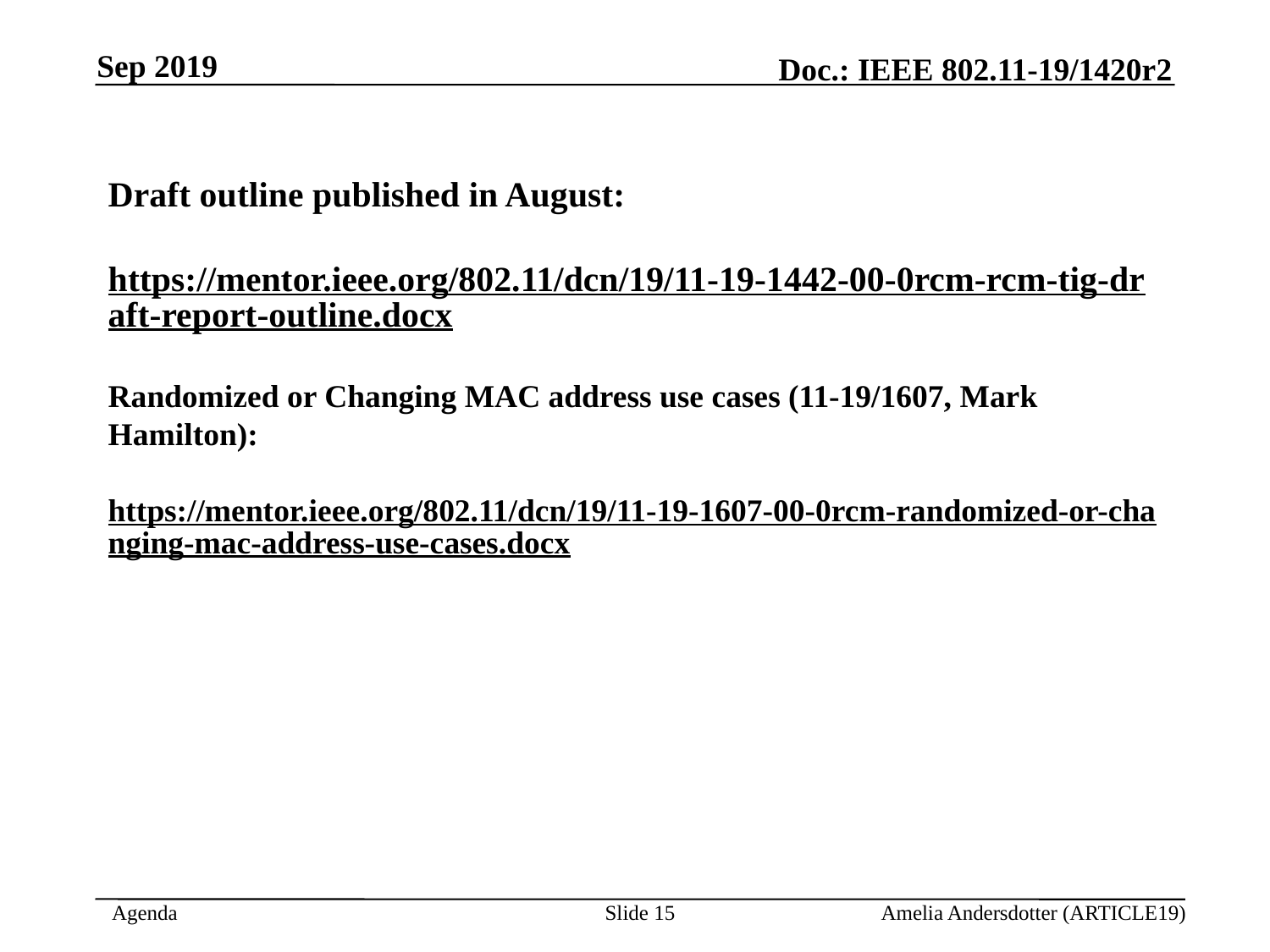

Sep 2019

Draft outline published in August:

https://mentor.ieee.org/802.11/dcn/19/11-19-1442-00-0rcm-rcm-tig-draft-report-outline.docx
Randomized or Changing MAC address use cases (11-19/1607, Mark Hamilton):

https://mentor.ieee.org/802.11/dcn/19/11-19-1607-00-0rcm-randomized-or-changing-mac-address-use-cases.docx
Slide 15
Amelia Andersdotter (ARTICLE19)